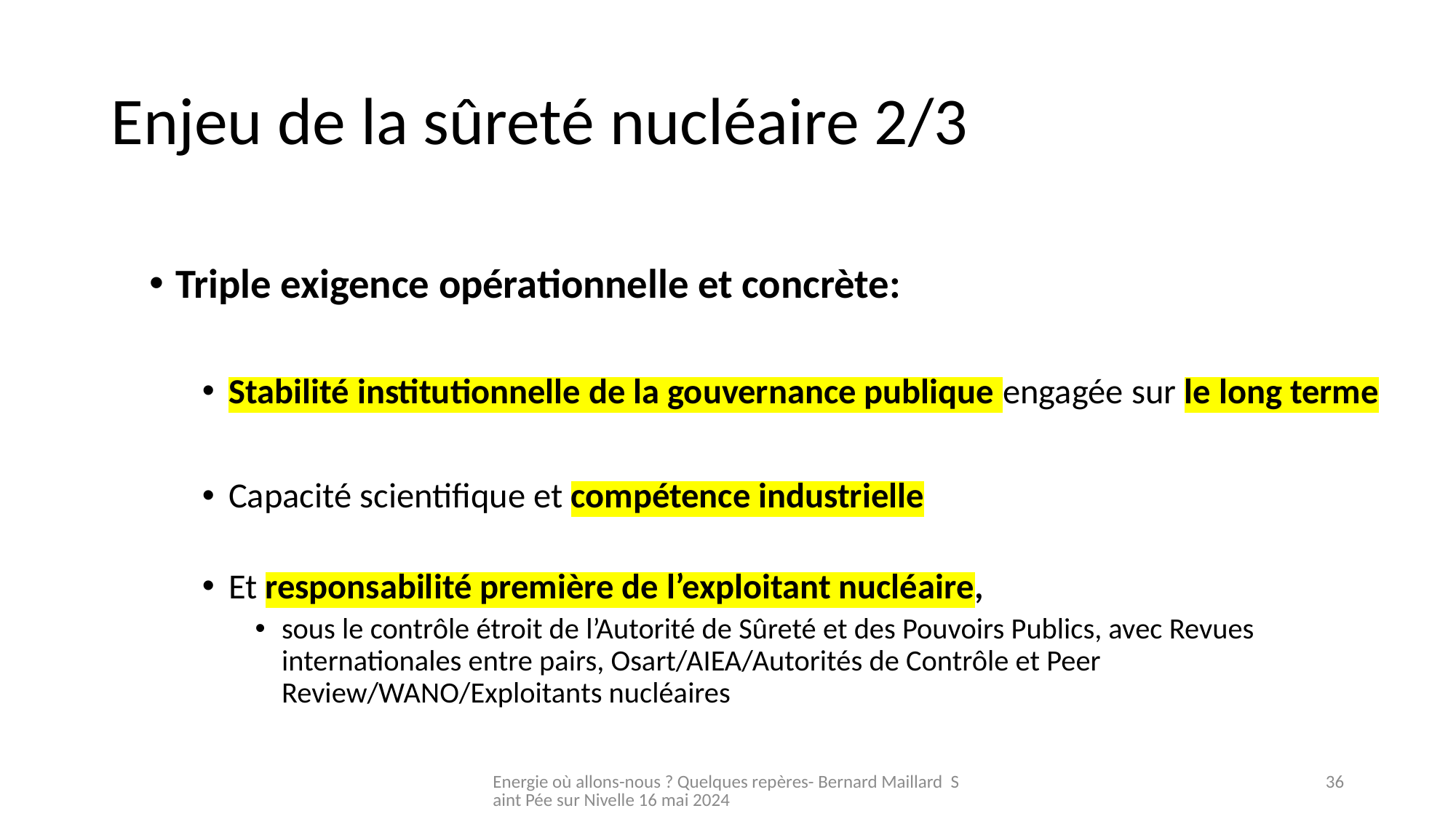

# Enjeu de la sûreté nucléaire 2/3

Triple exigence opérationnelle et concrète:

Stabilité institutionnelle de la gouvernance publique engagée sur le long terme

Capacité scientifique et compétence industrielle

Et responsabilité première de l’exploitant nucléaire,
sous le contrôle étroit de l’Autorité de Sûreté et des Pouvoirs Publics, avec Revues internationales entre pairs, Osart/AIEA/Autorités de Contrôle et Peer Review/WANO/Exploitants nucléaires

Energie où allons-nous ? Quelques repères- Bernard Maillard  Saint Pée sur Nivelle 16 mai 2024
36